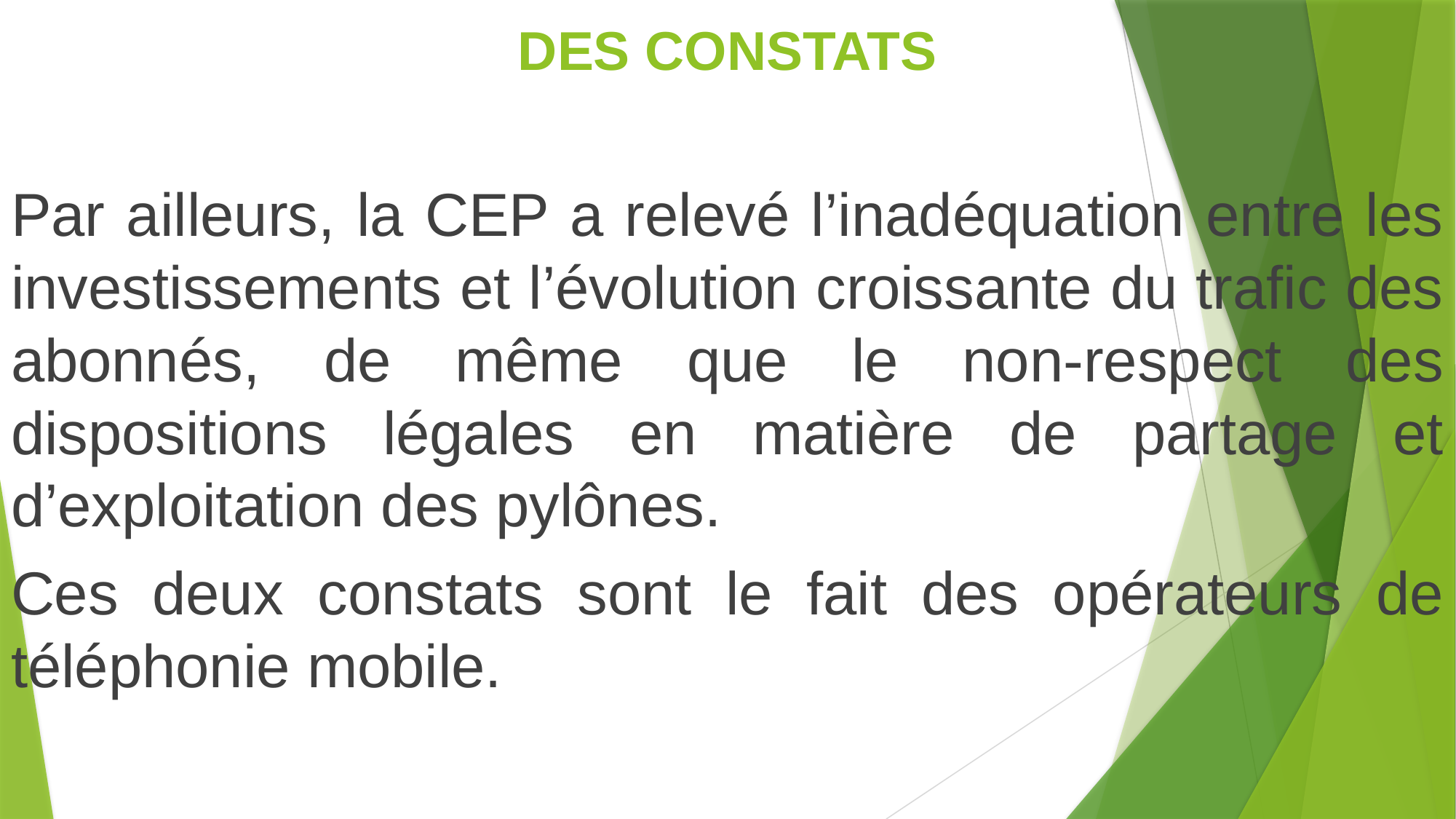

# DES CONSTATS

Par ailleurs, la CEP a relevé l’inadéquation entre les investissements et l’évolution croissante du trafic des abonnés, de même que le non-respect des dispositions légales en matière de partage et d’exploitation des pylônes.
Ces deux constats sont le fait des opérateurs de téléphonie mobile.